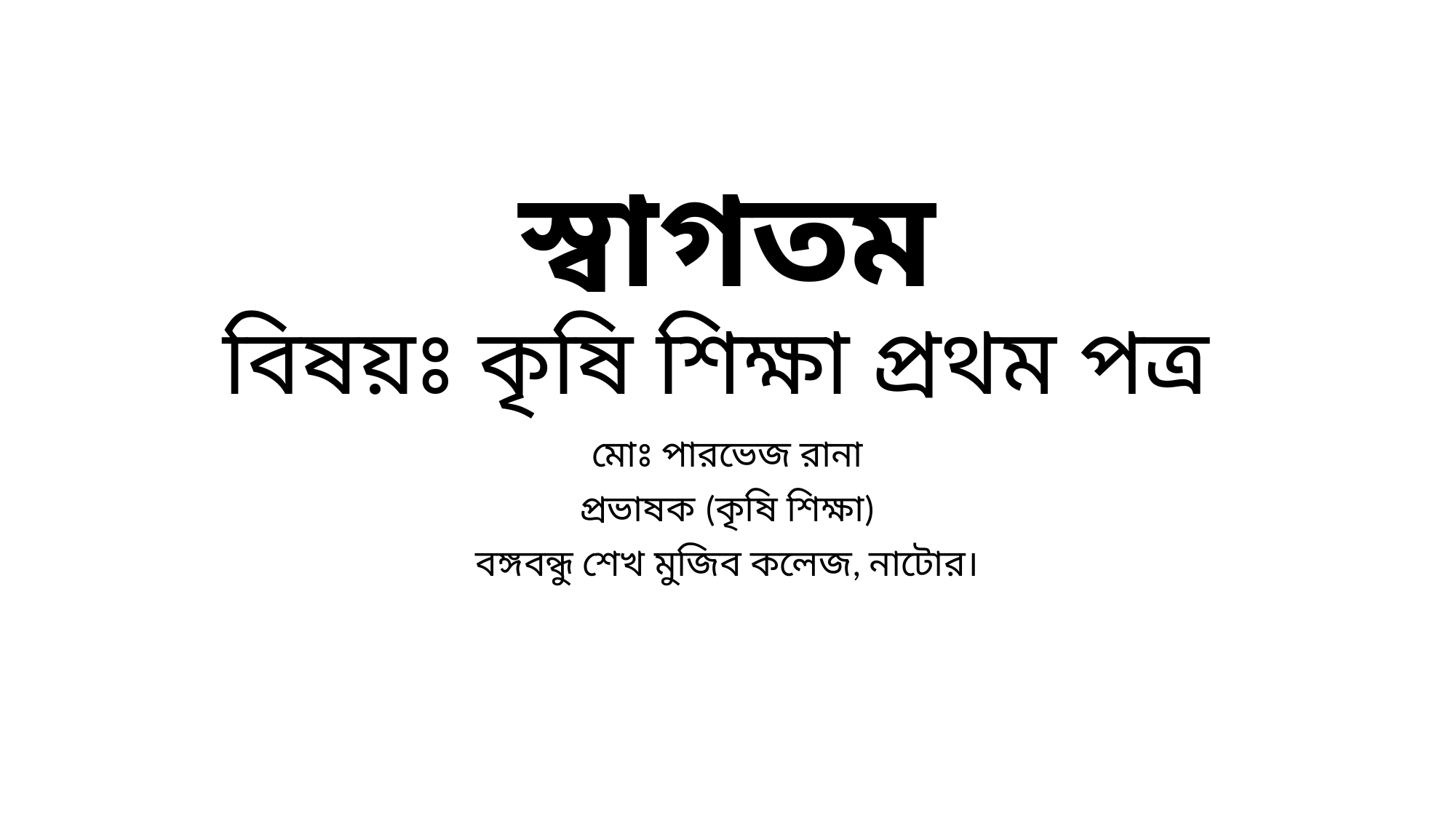

# স্বাগতম বিষয়ঃ কৃষি শিক্ষা প্রথম পত্র
মোঃ পারভেজ রানা
প্রভাষক (কৃষি শিক্ষা)
বঙ্গবন্ধু শেখ মুজিব কলেজ, নাটোর।